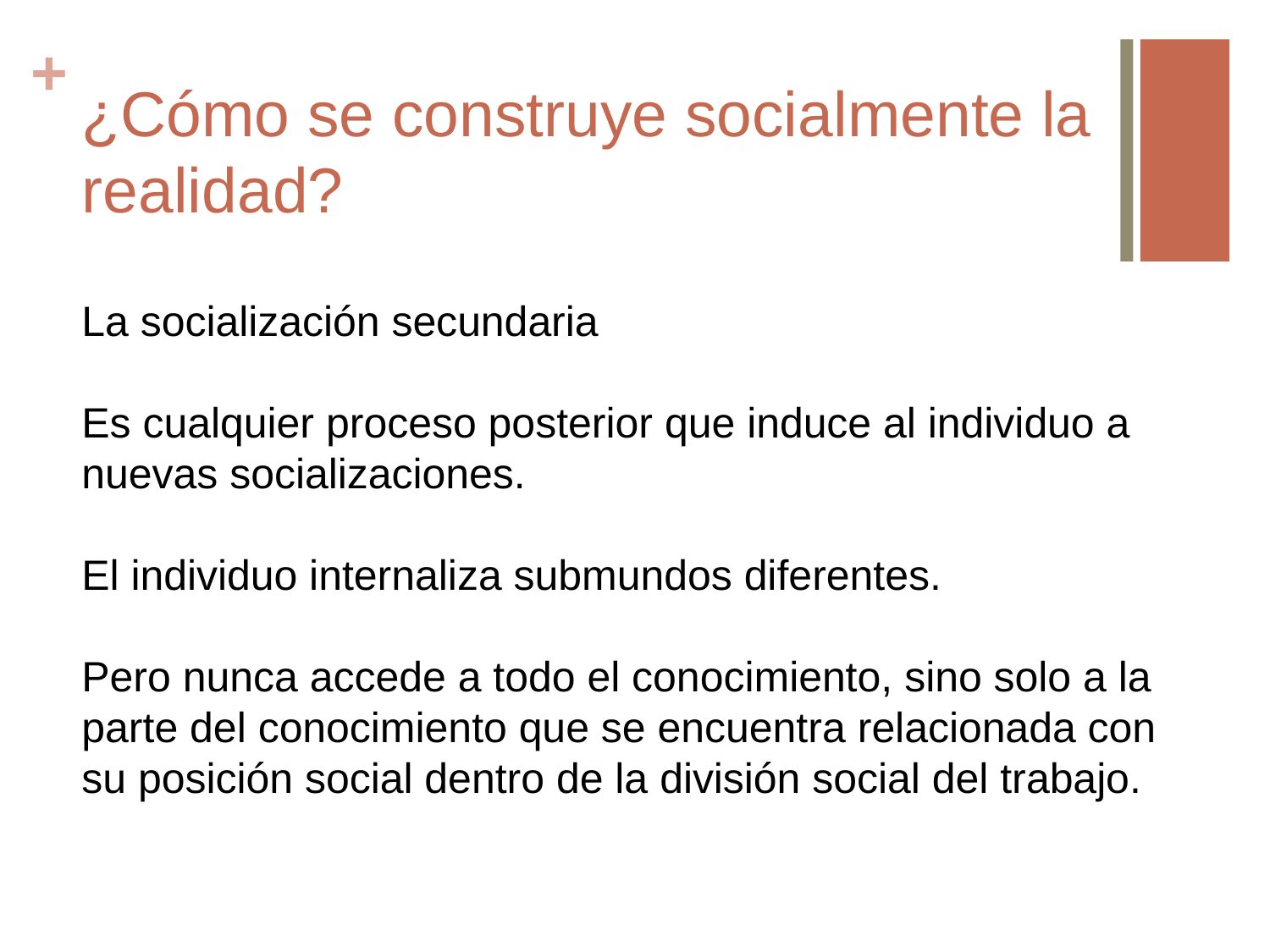

# ¿Cómo se construye socialmente la realidad?

La socialización secundaria

Es cualquier proceso posterior que induce al individuo a nuevas socializaciones.

El individuo internaliza submundos diferentes.

Pero nunca accede a todo el conocimiento, sino solo a la parte del conocimiento que se encuentra relacionada con su posición social dentro de la división social del trabajo.